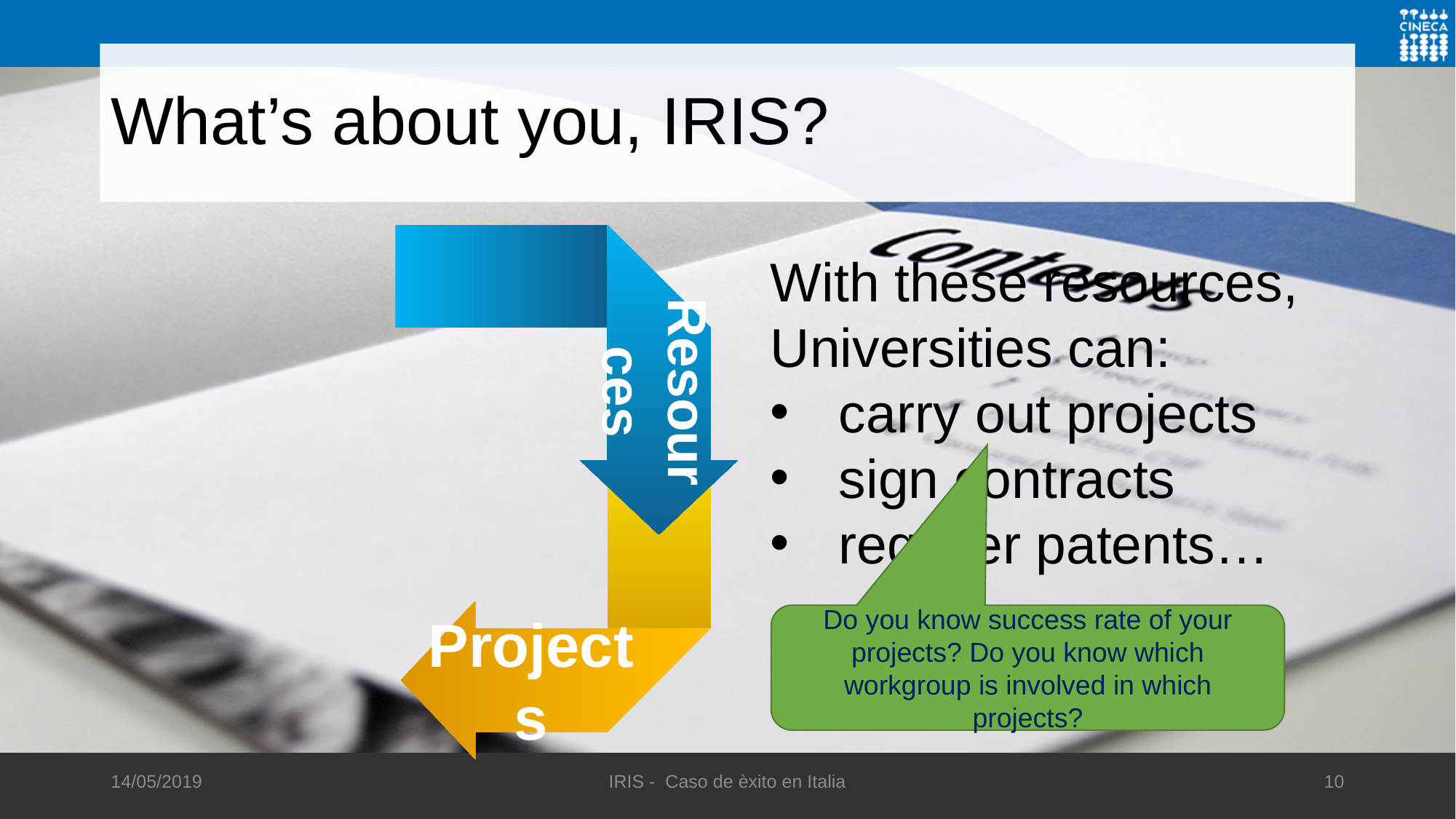

# What’s about you, IRIS?

Resources
With these resources, Universities can:
carry out projects
sign contracts
register patents…

Projects
Do you know success rate of your projects? Do you know which workgroup is involved in which projects?
14/05/2019
IRIS -  Caso de èxito en Italia
10